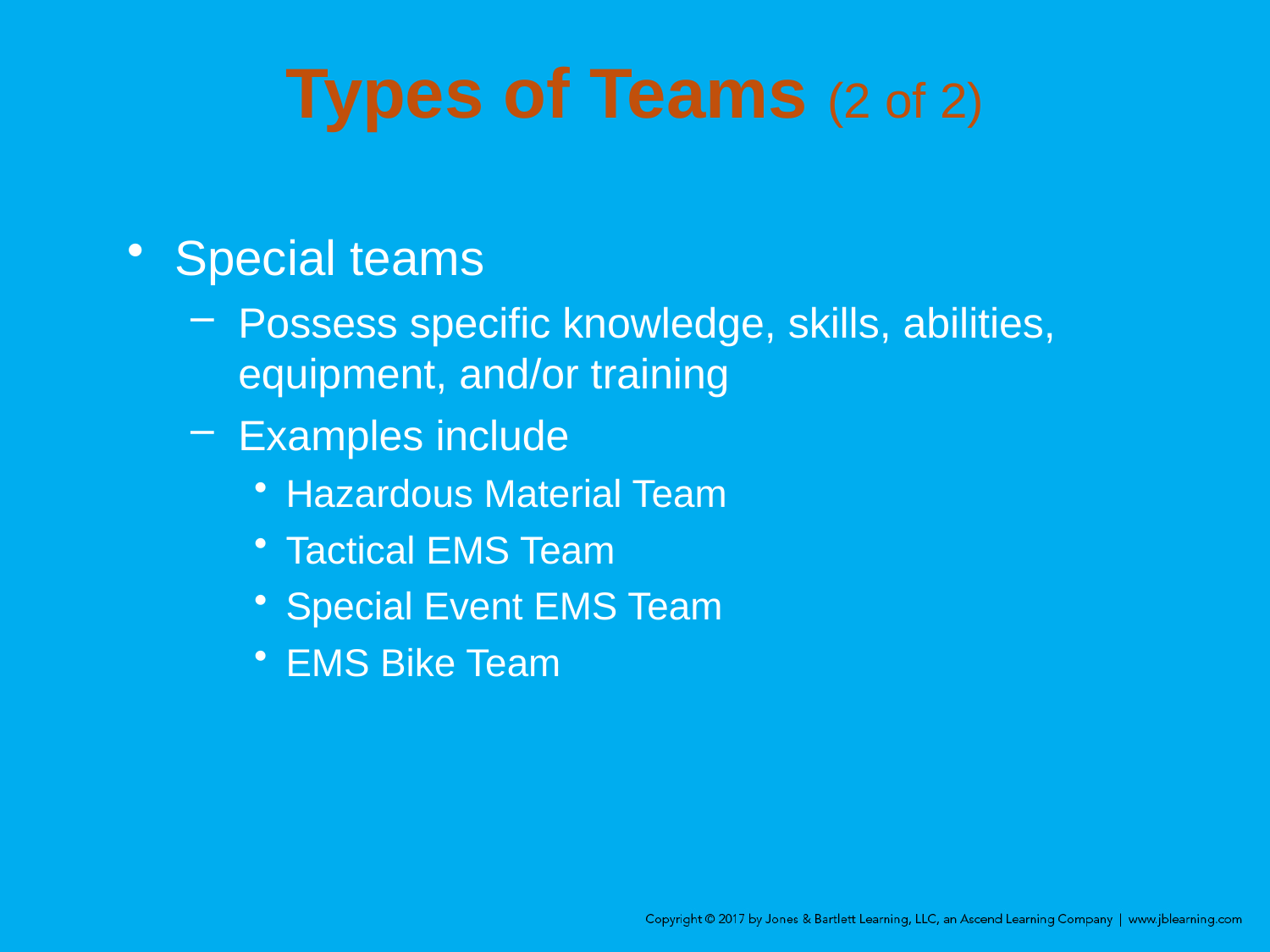

# Types of Teams (2 of 2)
Special teams
Possess specific knowledge, skills, abilities, equipment, and/or training
Examples include
Hazardous Material Team
Tactical EMS Team
Special Event EMS Team
EMS Bike Team